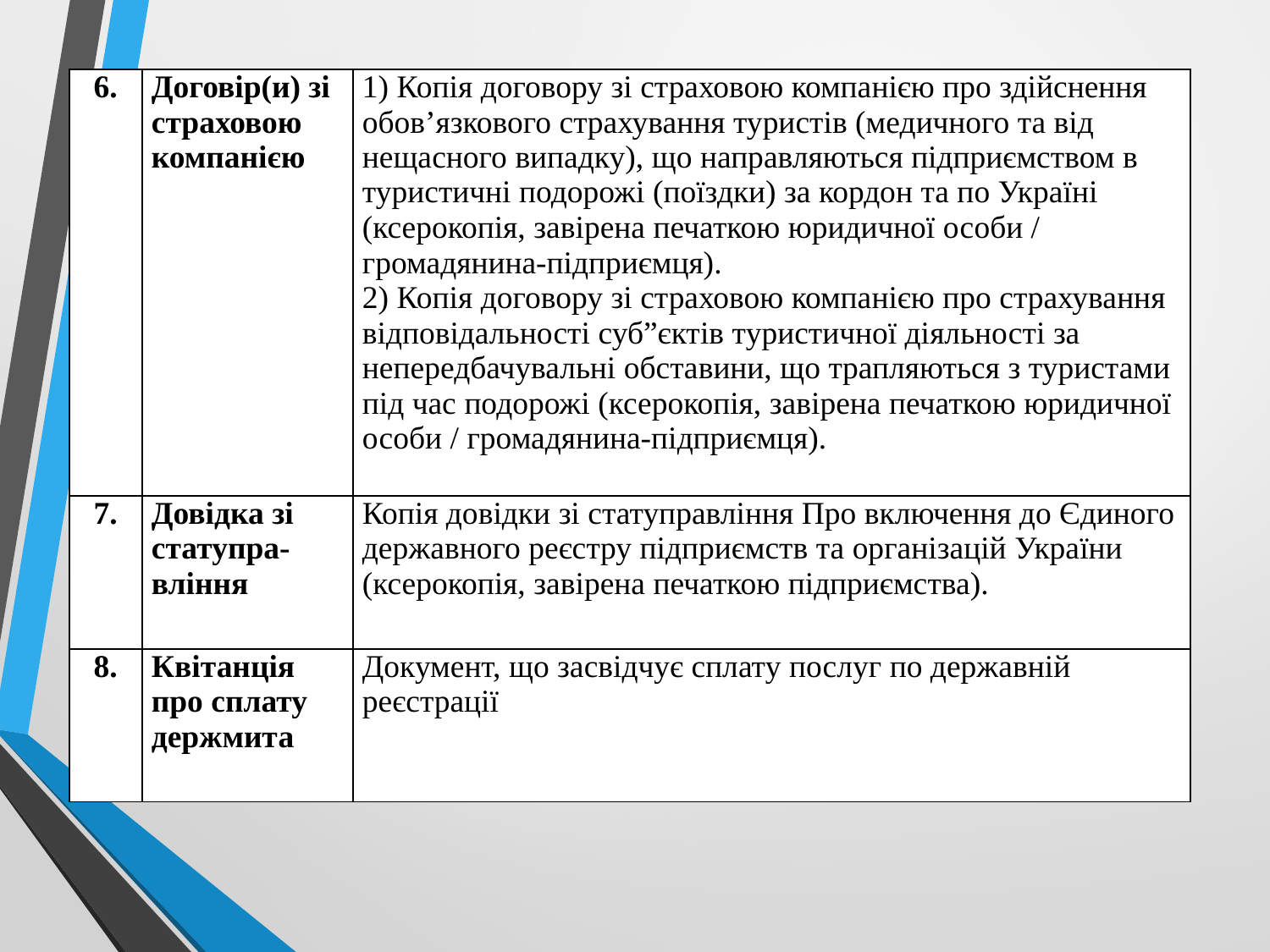

| 6. | Договір(и) зі страховою компанією | 1) Копія договору зі страховою компанією про здійснення обов’язкового страхування туристів (медичного та від нещасного випадку), що направляються підприємством в туристичні подорожі (поїздки) за кордон та по Україні (ксерокопія, завірена печаткою юридичної особи / громадянина-підприємця). 2) Копія договору зі страховою компанією про страхування відповідальності суб”єктів туристичної діяльності за непередбачувальні обставини, що трапляються з туристами під час подорожі (ксерокопія, завірена печаткою юридичної особи / громадянина-підприємця). |
| --- | --- | --- |
| 7. | Довідка зі статупра-вління | Копія довідки зі статуправління Про включення до Єдиного державного реєстру підприємств та організацій України (ксерокопія, завірена печаткою підприємства). |
| 8. | Квітанція про сплату держмита | Документ, що засвідчує сплату послуг по державній реєстрації |